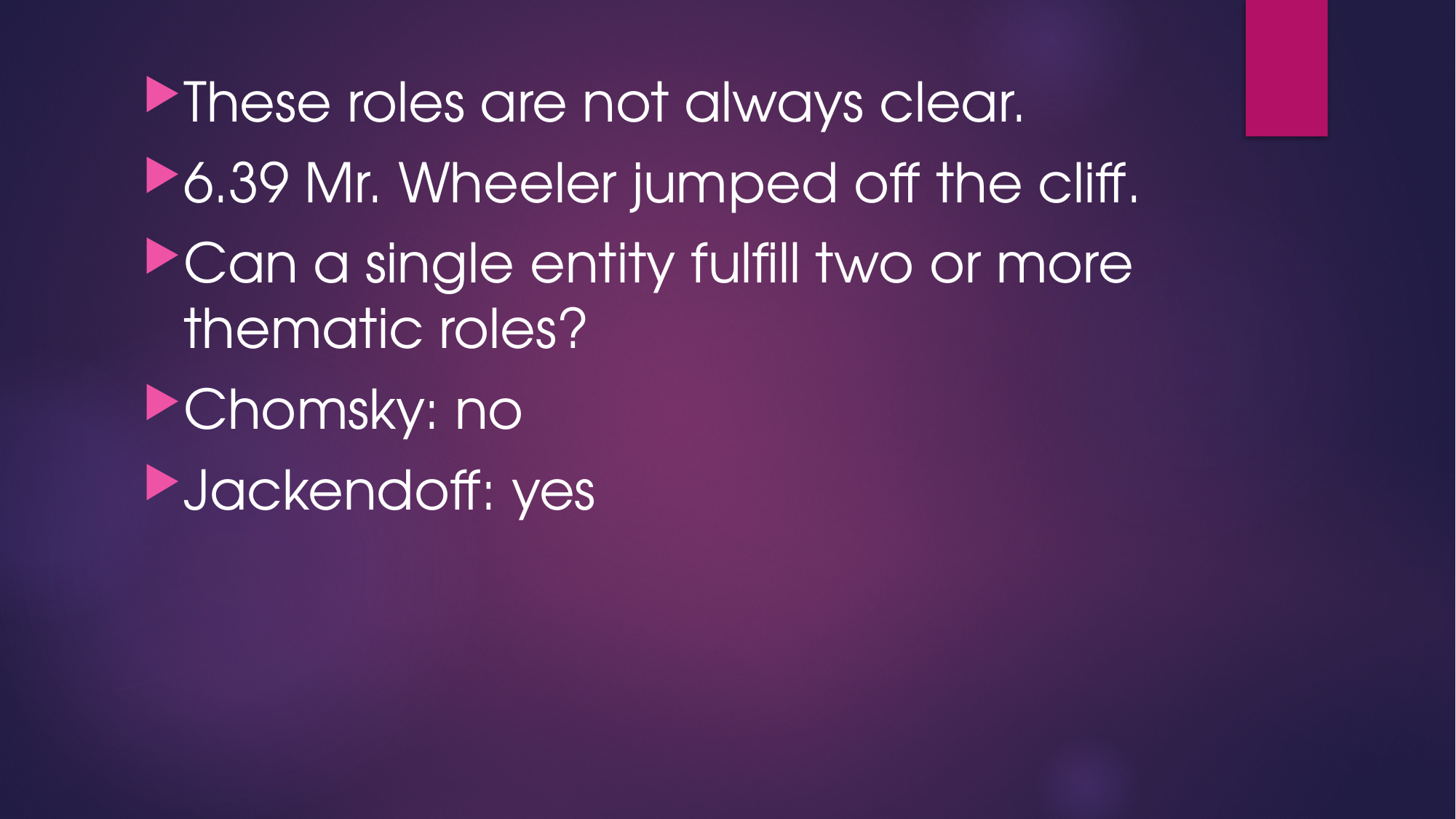

These roles are not always clear.
6.39 Mr. Wheeler jumped off the cliff.
Can a single entity fulfill two or more thematic roles?
Chomsky: no
Jackendoff: yes